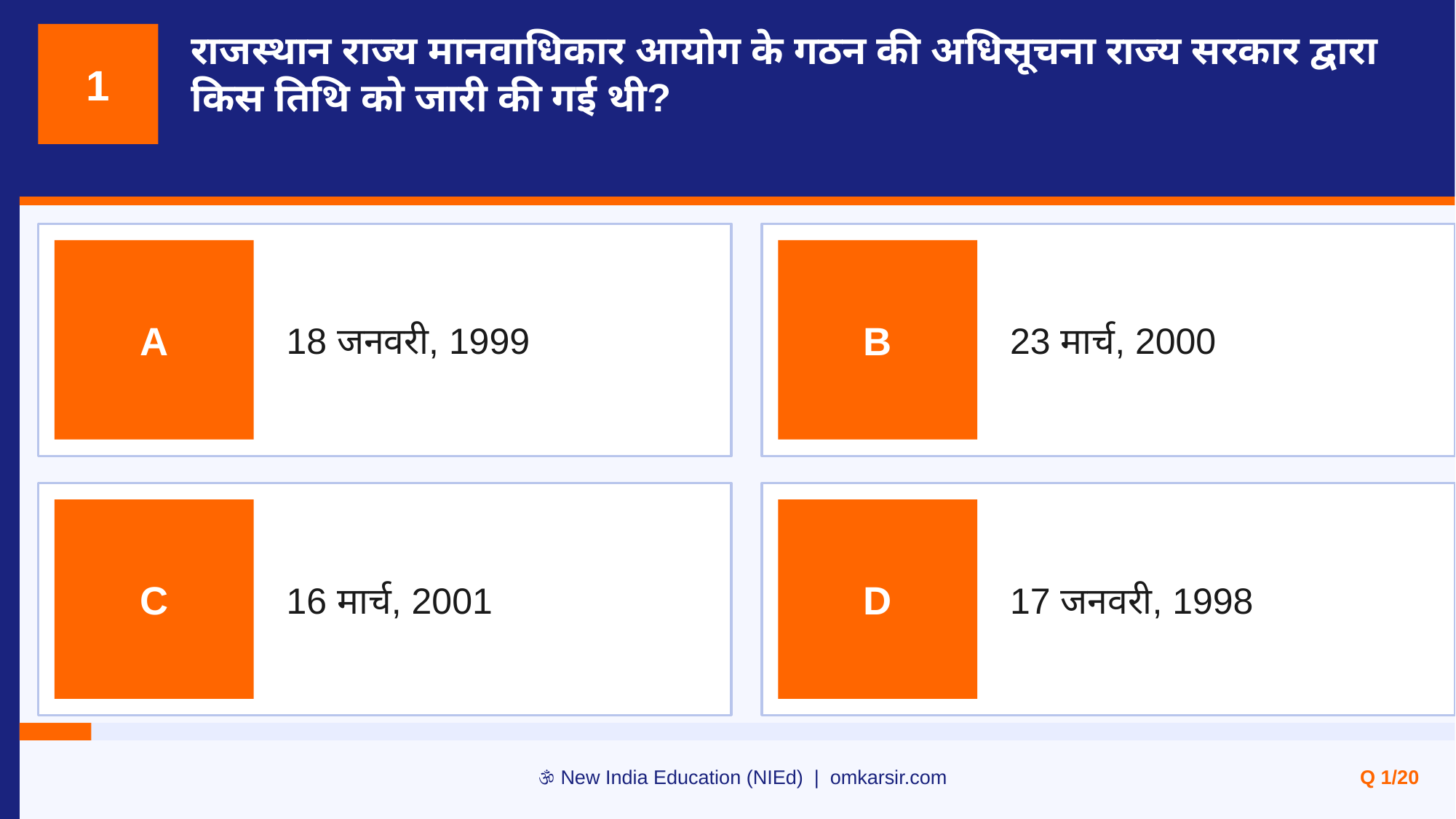

राजस्थान राज्य मानवाधिकार आयोग के गठन की अधिसूचना राज्य सरकार द्वारा किस तिथि को जारी की गई थी?
1

18 जनवरी, 1999
23 मार्च, 2000
A
B

16 मार्च, 2001
17 जनवरी, 1998
C
D

🕉️ New India Education (NIEd)  |  omkarsir.com
Q 1/20